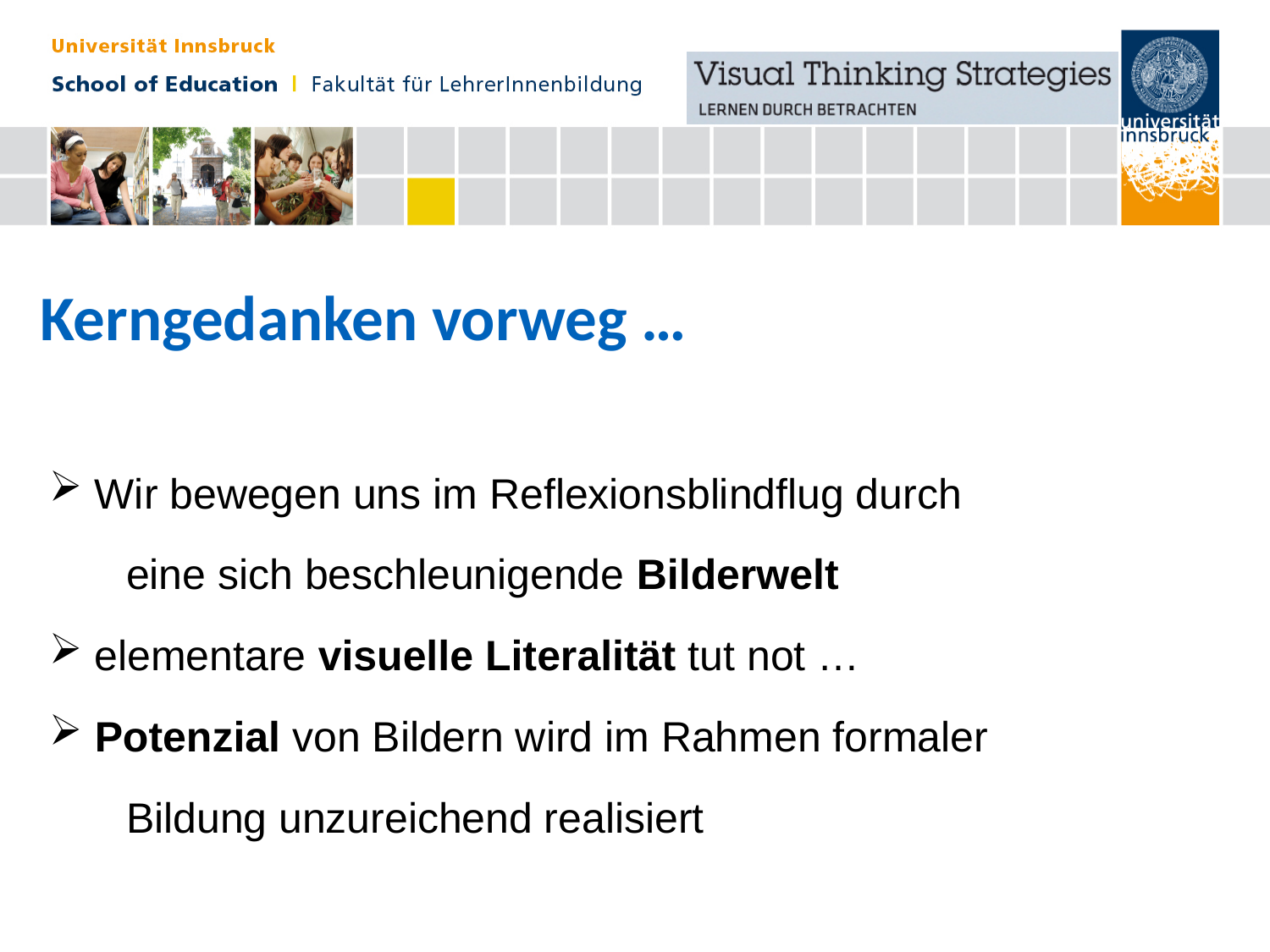

Kerngedanken vorweg …
 Wir bewegen uns im Reflexionsblindflug durch
    eine sich beschleunigende Bilderwelt
 elementare visuelle Literalität tut not …
 Potenzial von Bildern wird im Rahmen formaler
    Bildung unzureichend realisiert